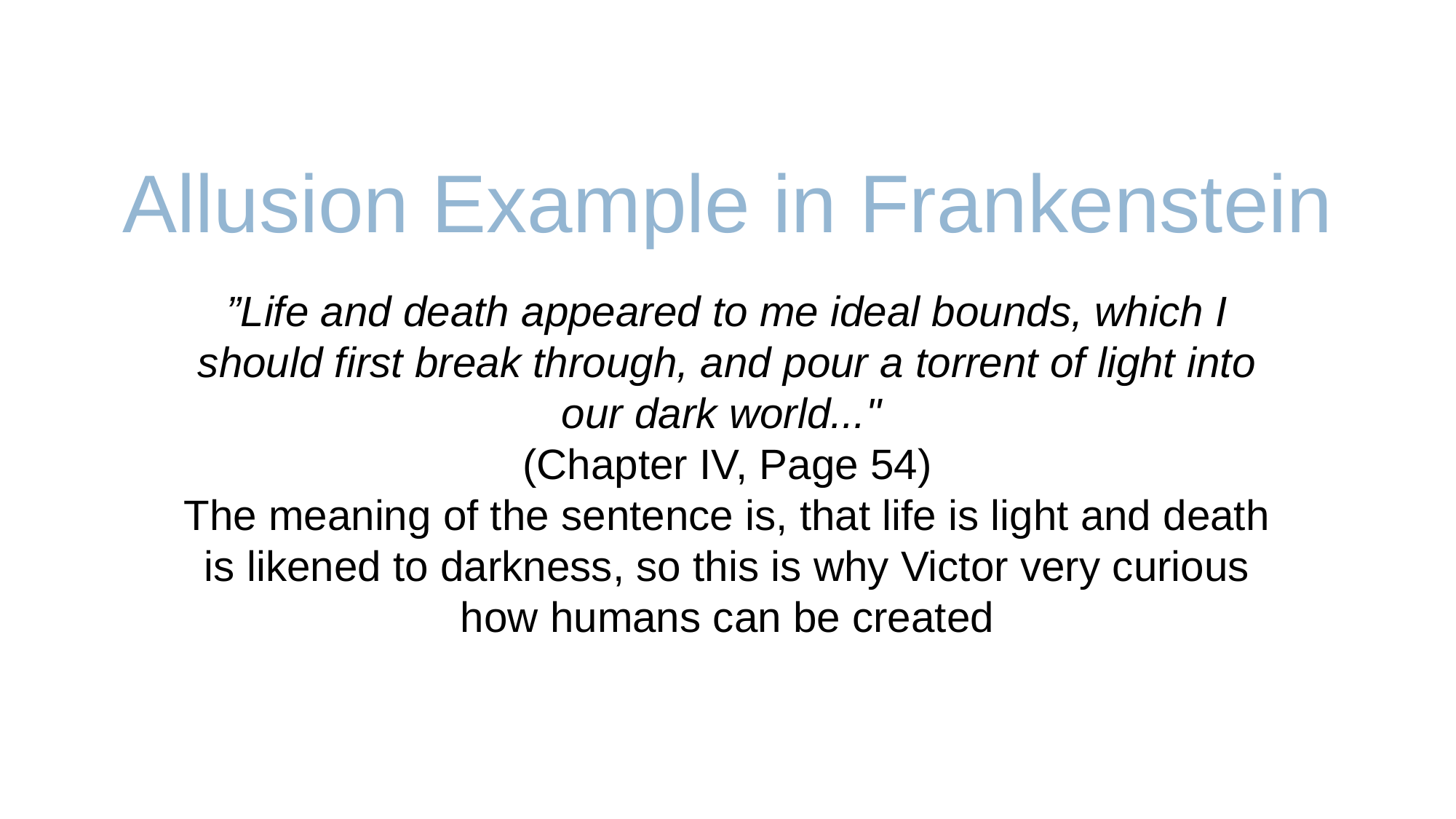

Allusion Example in Frankenstein
”Life and death appeared to me ideal bounds, which I should first break through, and pour a torrent of light into our dark world..."
(Chapter IV, Page 54)
The meaning of the sentence is, that life is light and death is likened to darkness, so this is why Victor very curious how humans can be created